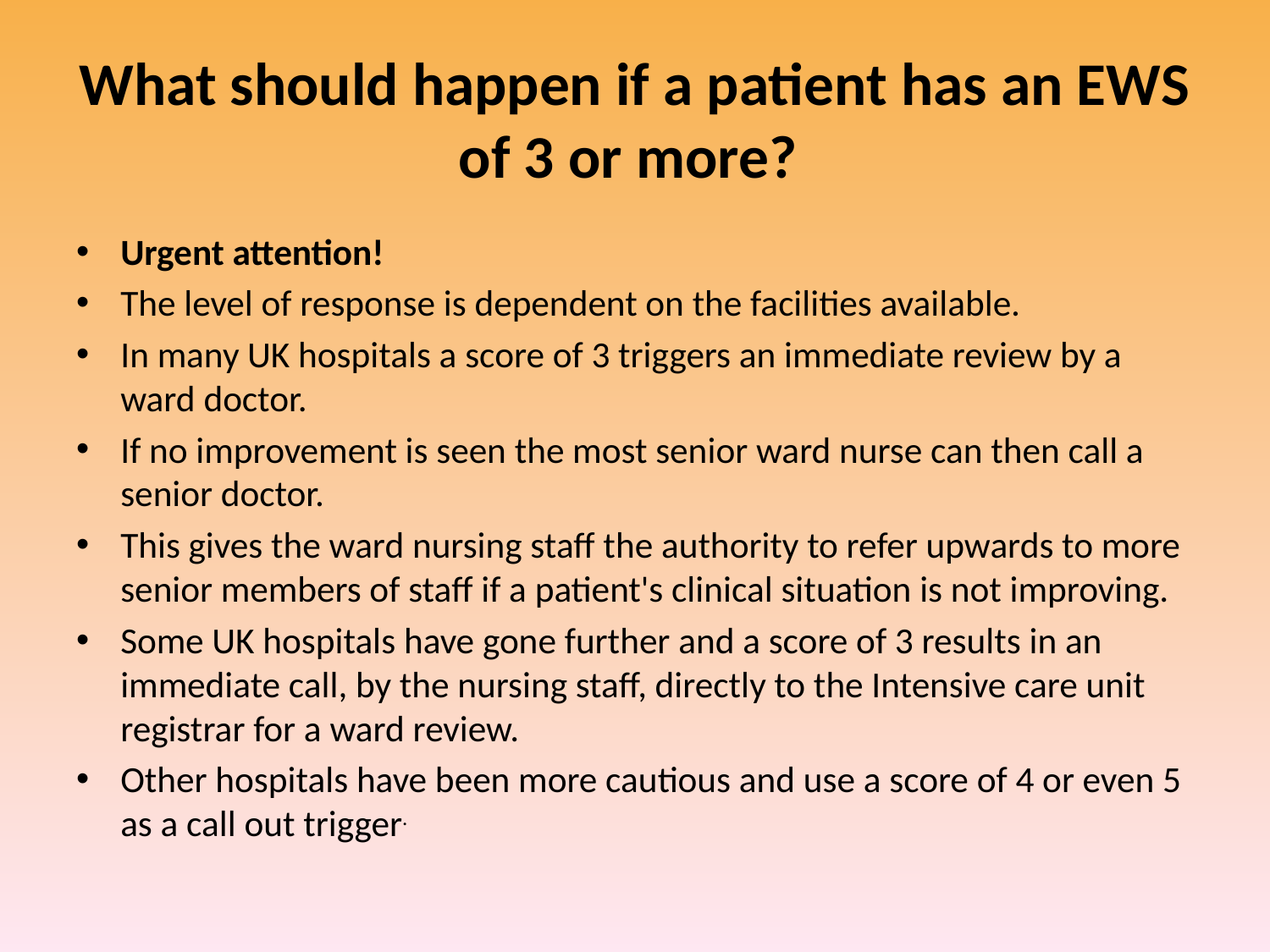

# What should happen if a patient has an EWS of 3 or more?
Urgent attention!
The level of response is dependent on the facilities available.
In many UK hospitals a score of 3 triggers an immediate review by a ward doctor.
If no improvement is seen the most senior ward nurse can then call a senior doctor.
This gives the ward nursing staff the authority to refer upwards to more senior members of staff if a patient's clinical situation is not improving.
Some UK hospitals have gone further and a score of 3 results in an immediate call, by the nursing staff, directly to the Intensive care unit registrar for a ward review.
Other hospitals have been more cautious and use a score of 4 or even 5 as a call out trigger.